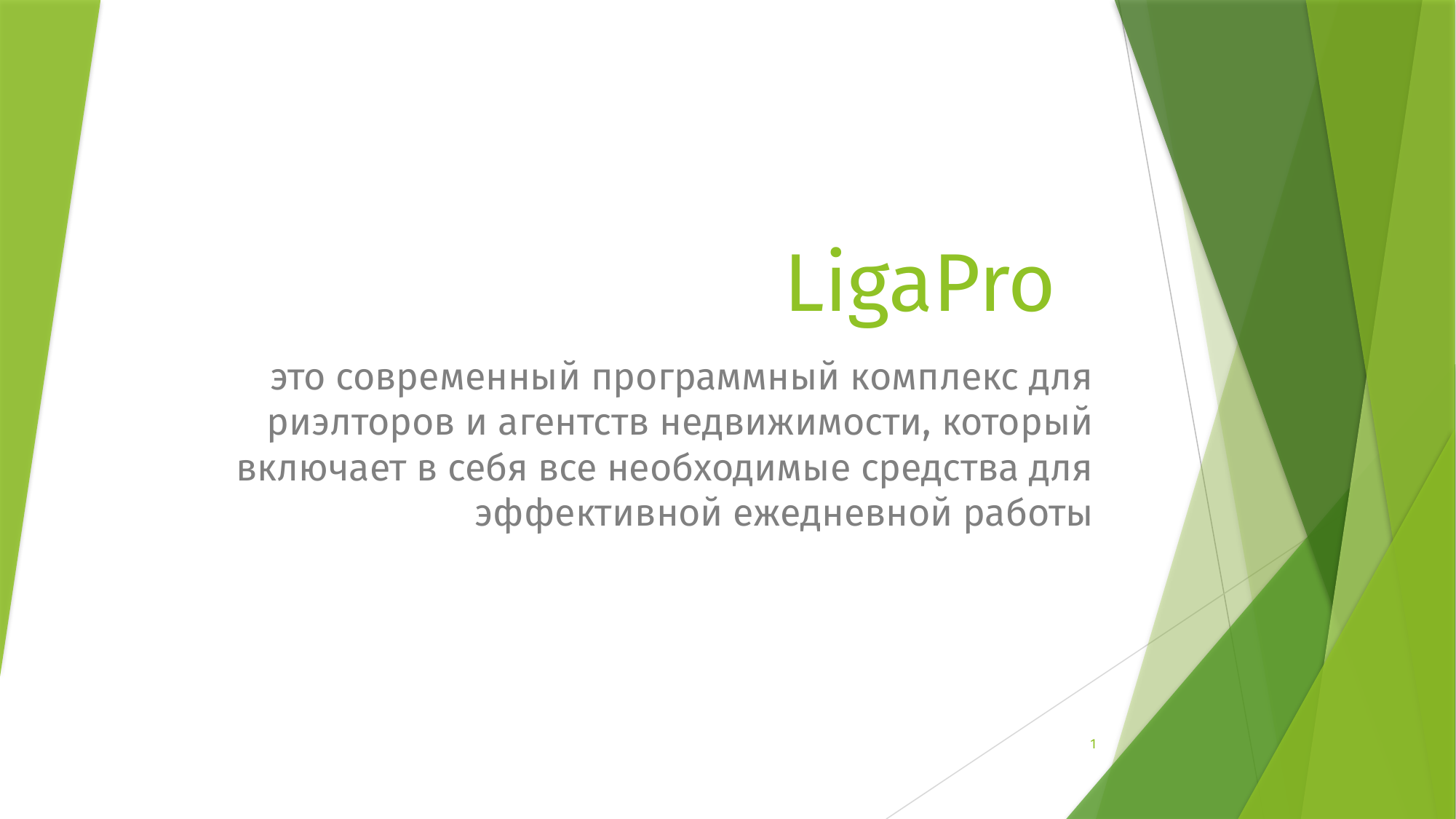

# LigaPro
это современный программный комплекс для риэлторов и агентств недвижимости, который включает в себя все необходимые средства для эффективной ежедневной работы
1